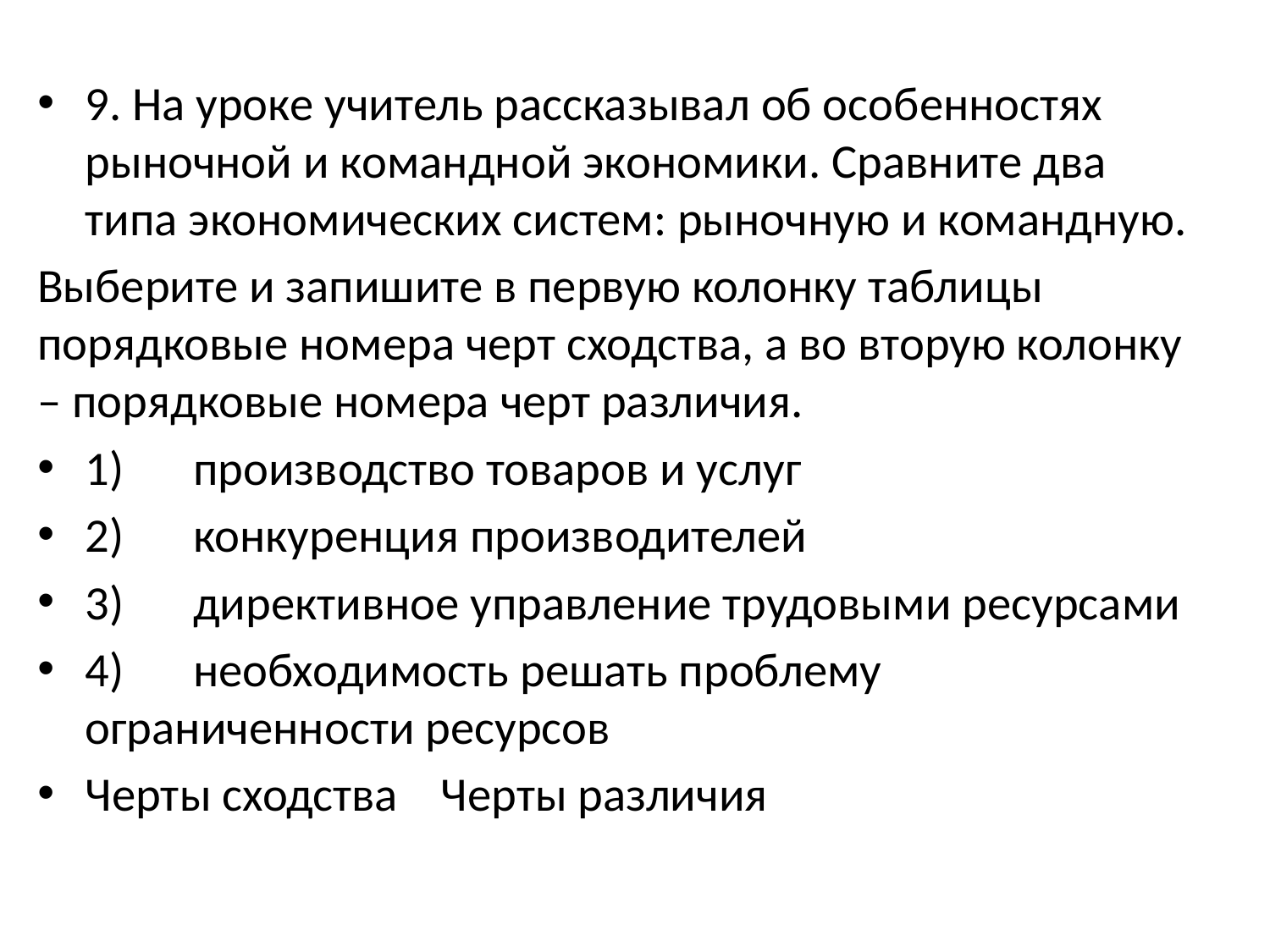

9. На уроке учитель рассказывал об особенностях рыночной и командной экономики. Сравните два типа экономических систем: рыночную и командную.
Выберите и запишите в первую колонку таблицы порядковые номера черт сходства, а во вторую колонку – порядковые номера черт различия.
1) 	производство товаров и услуг
2) 	конкуренция производителей
3) 	директивное управление трудовыми ресурсами
4) 	необходимость решать проблему ограниченности ресурсов
Черты сходства    Черты различия